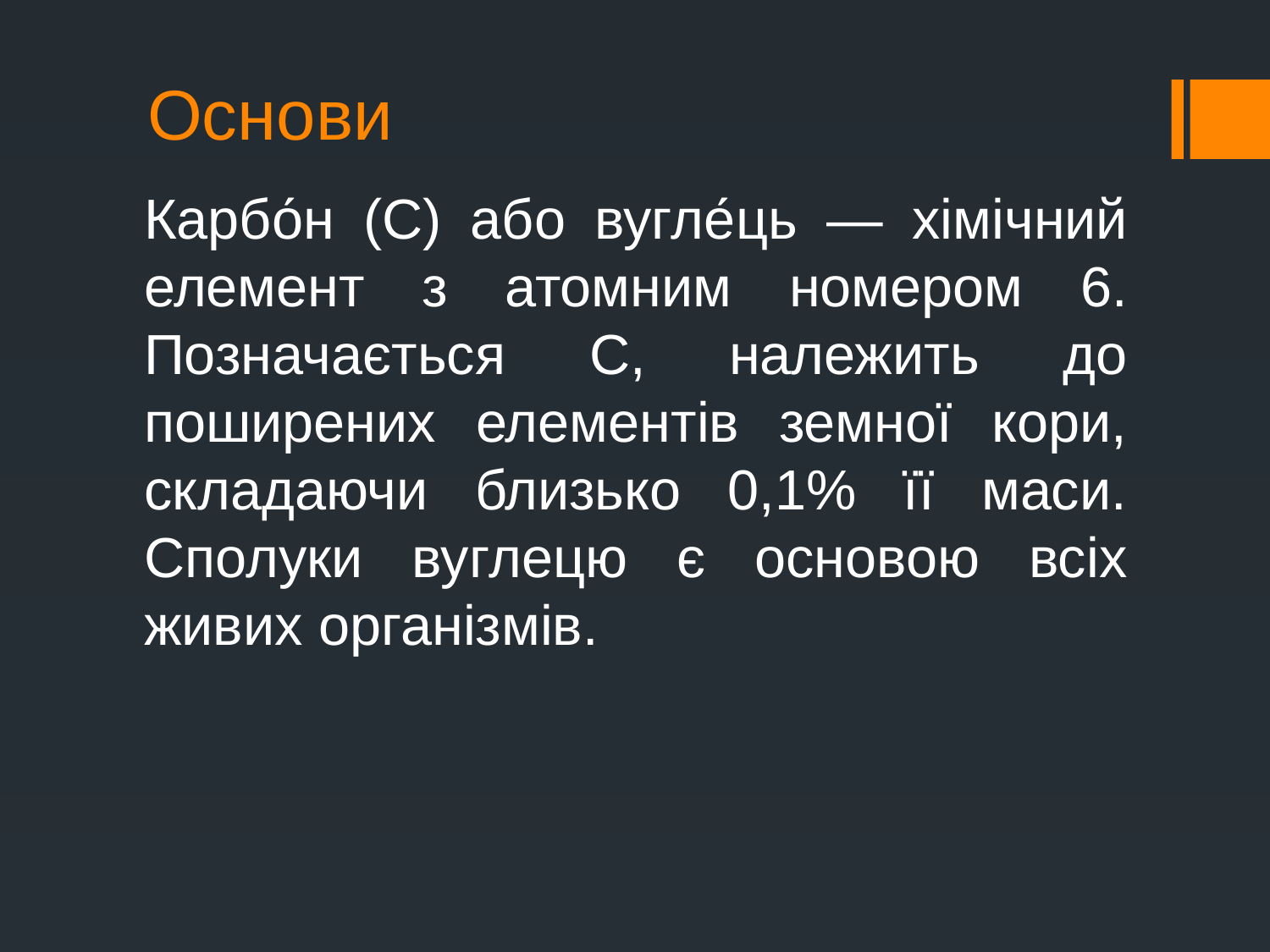

# Основи
Карбо́н (С) або вугле́ць — хімічний елемент з атомним номером 6. Позначається С, належить до поширених елементів земної кори, складаючи близько 0,1% її маси. Сполуки вуглецю є основою всіх живих організмів.